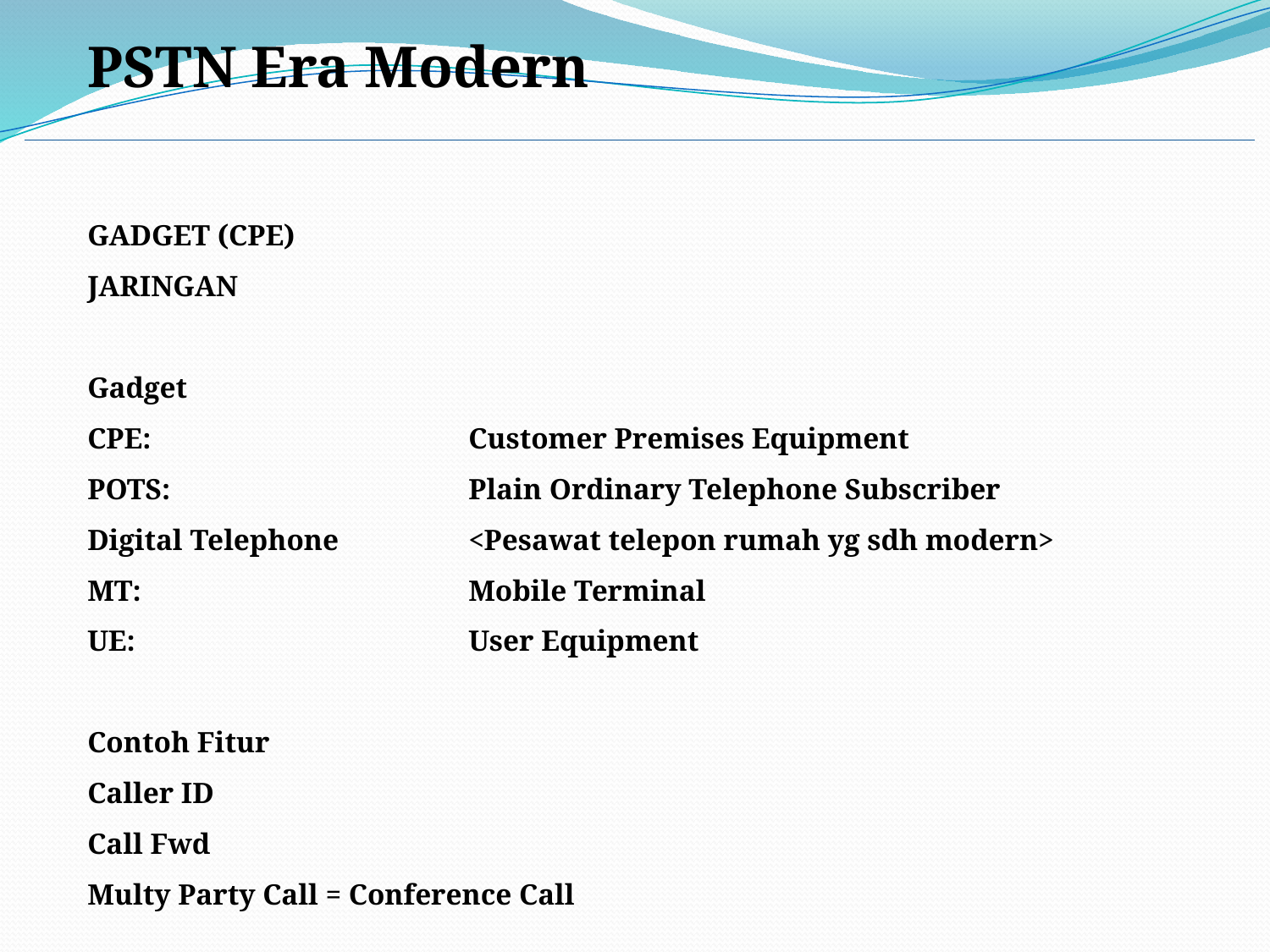

PSTN Era Modern
GADGET (CPE)
JARINGAN

Gadget
CPE:			Customer Premises Equipment
POTS:			Plain Ordinary Telephone Subscriber
Digital Telephone		<Pesawat telepon rumah yg sdh modern>
MT:			Mobile Terminal
UE:			User Equipment

Contoh Fitur
Caller ID
Call Fwd
Multy Party Call = Conference Call